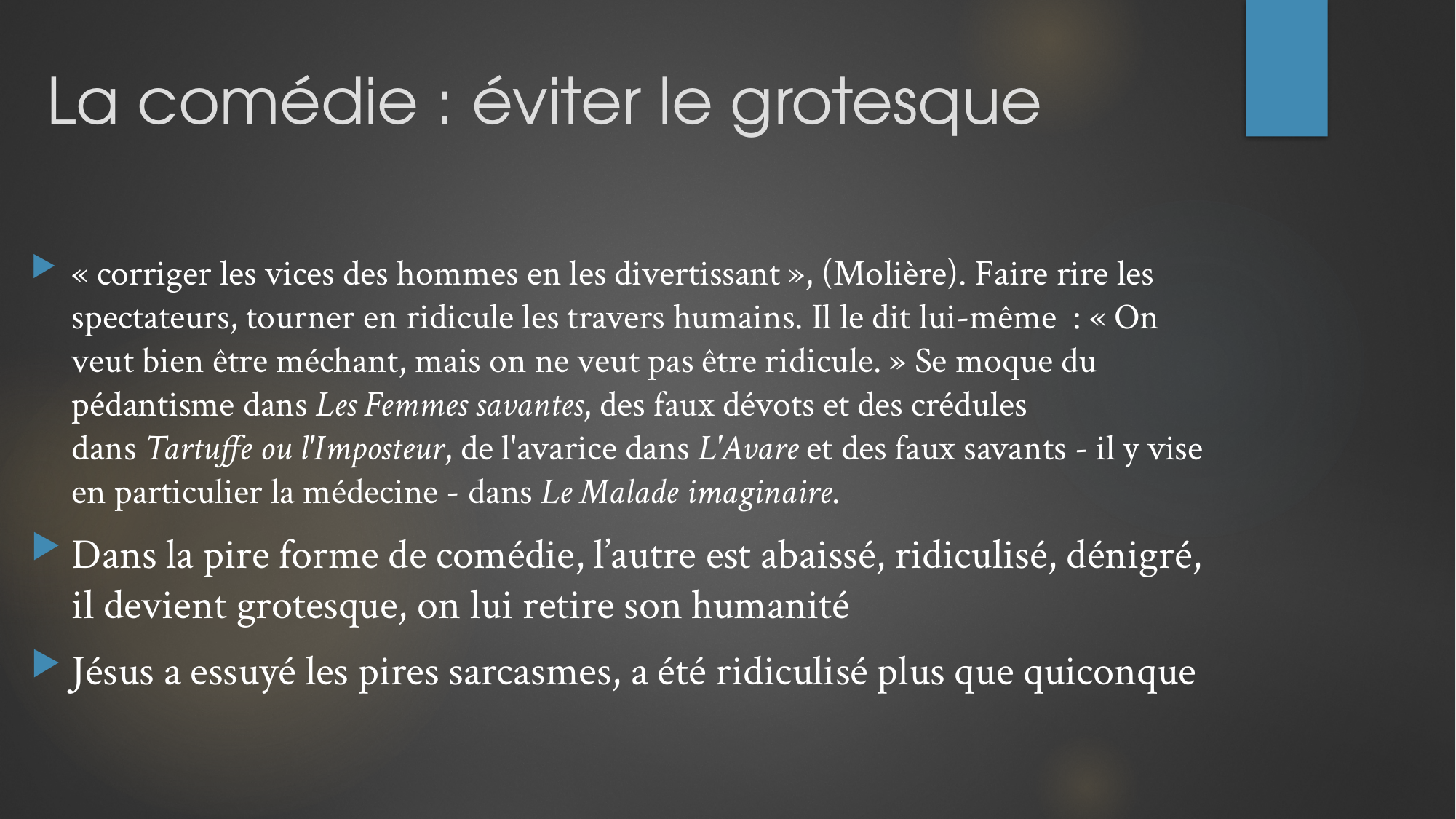

# La comédie : éviter le grotesque
« corriger les vices des hommes en les divertissant », (Molière). Faire rire les spectateurs, tourner en ridicule les travers humains. Il le dit lui-même  : « On veut bien être méchant, mais on ne veut pas être ridicule. » Se moque du pédantisme dans Les Femmes savantes, des faux dévots et des crédules dans Tartuffe ou l'Imposteur, de l'avarice dans L'Avare et des faux savants - il y vise en particulier la médecine - dans Le Malade imaginaire.
Dans la pire forme de comédie, l’autre est abaissé, ridiculisé, dénigré, il devient grotesque, on lui retire son humanité
Jésus a essuyé les pires sarcasmes, a été ridiculisé plus que quiconque